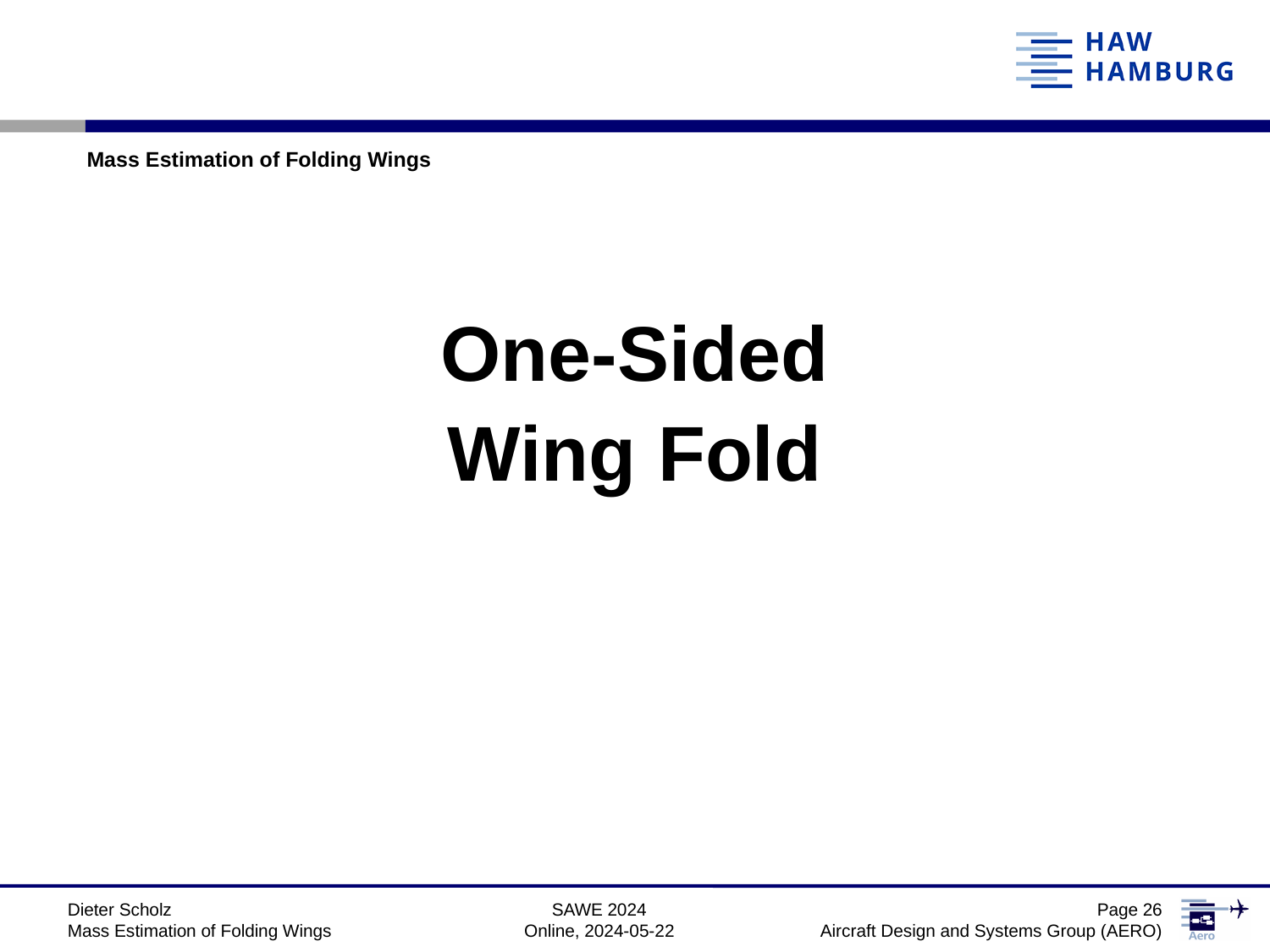

Mass Estimation of Folding Wings
One-Sided
Wing Fold